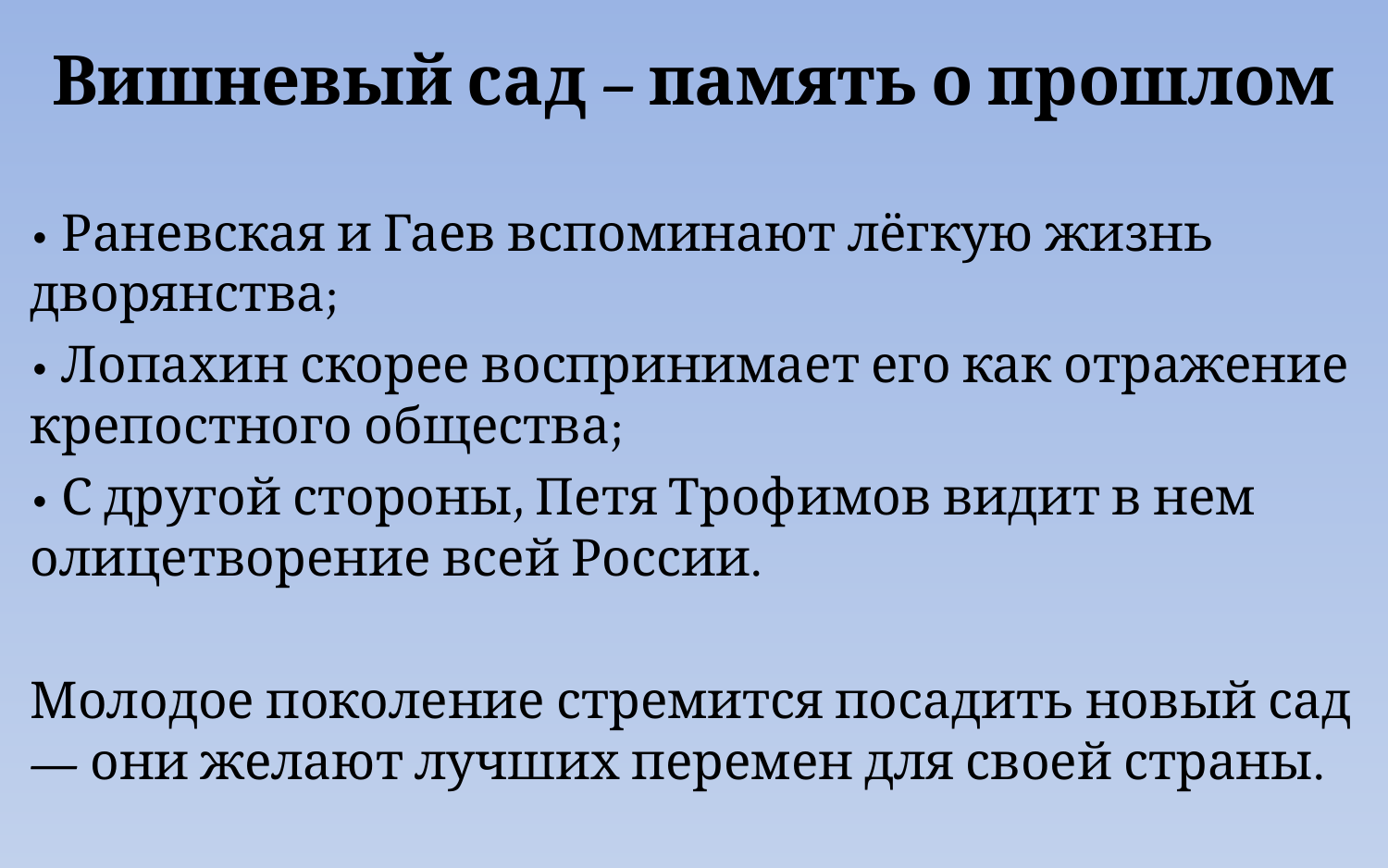

Вишневый сад – память о прошлом

• Раневская и Гаев вспоминают лёгкую жизнь дворянства;
• Лопахин скорее воспринимает его как отражение крепостного общества;
• С другой стороны, Петя Трофимов видит в нем олицетворение всей России.

Молодое поколение стремится посадить новый сад — они желают лучших перемен для своей страны.